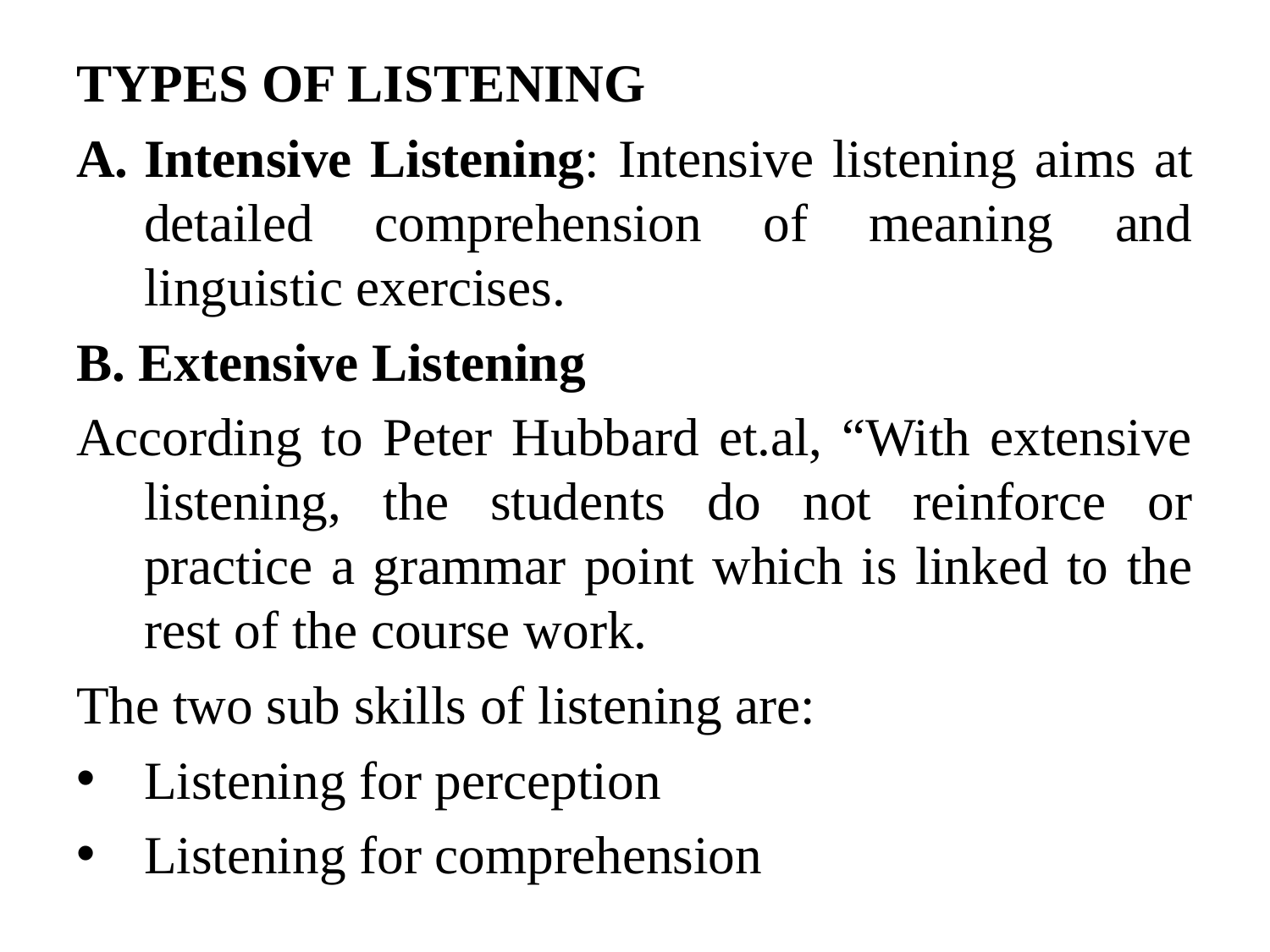

TYPES OF LISTENING
Intensive Listening: Intensive listening aims at detailed comprehension of meaning and linguistic exercises.
B. Extensive Listening
According to Peter Hubbard et.al, “With extensive listening, the students do not reinforce or practice a grammar point which is linked to the rest of the course work.
The two sub skills of listening are:
Listening for perception
Listening for comprehension